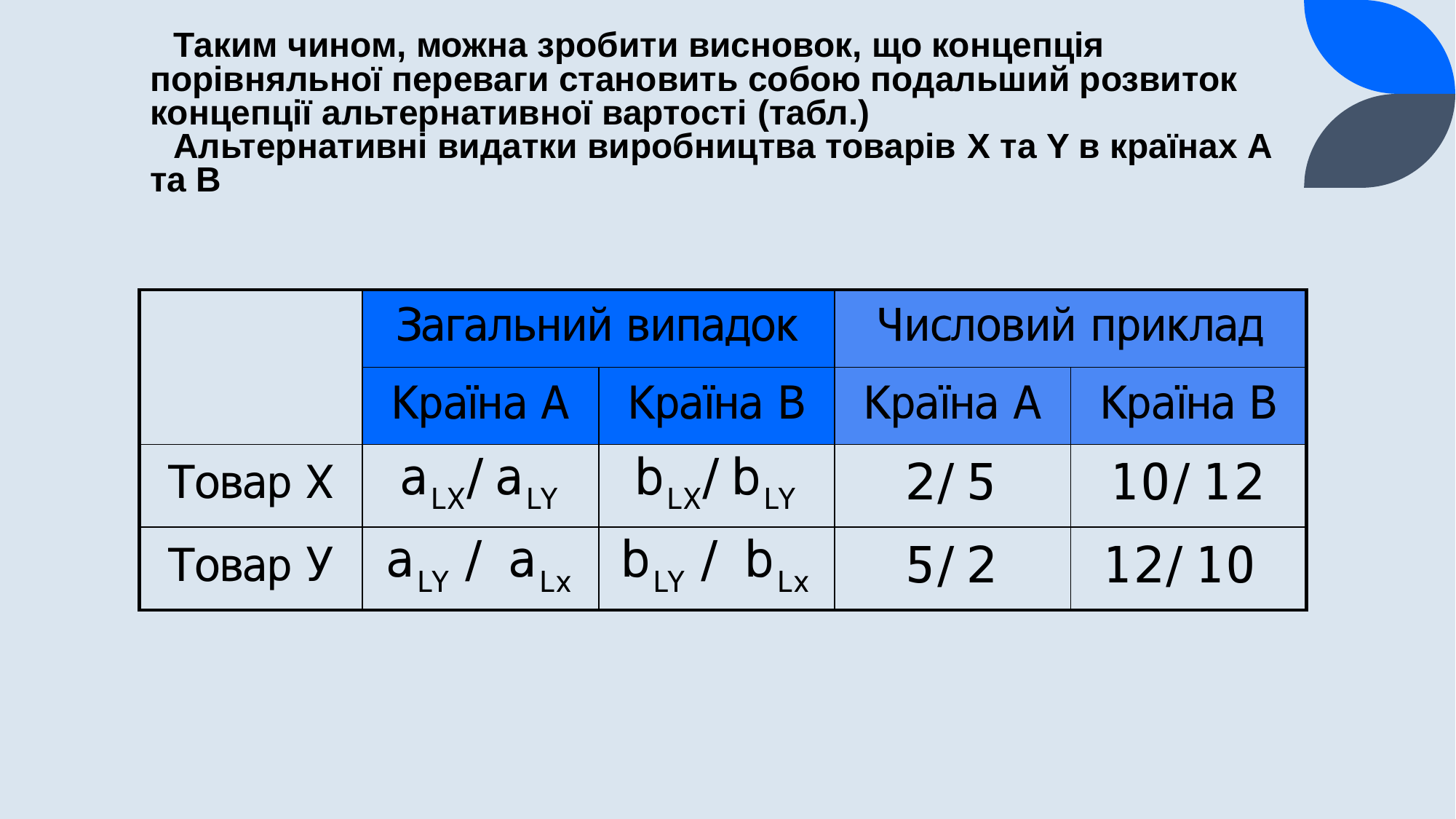

# Таким чином, можна зробити висновок, що концепція порівняльної переваги становить собою подальший розвиток концепції альтернативної вартості (табл.)
Альтернативні видатки виробництва товарів X та Y в країнах А та В
|  | Загальний випадок |  | Числовий приклад |  |
| --- | --- | --- | --- | --- |
|  | Країна А | Країна В | Країна А | Країна В |
| Товар Х | аLX/аLY | bLX/bLY | 2/5 | 10/12 |
| Товар У | аLY / аLх | bLY / bLх | 5/2 | 12/10 |